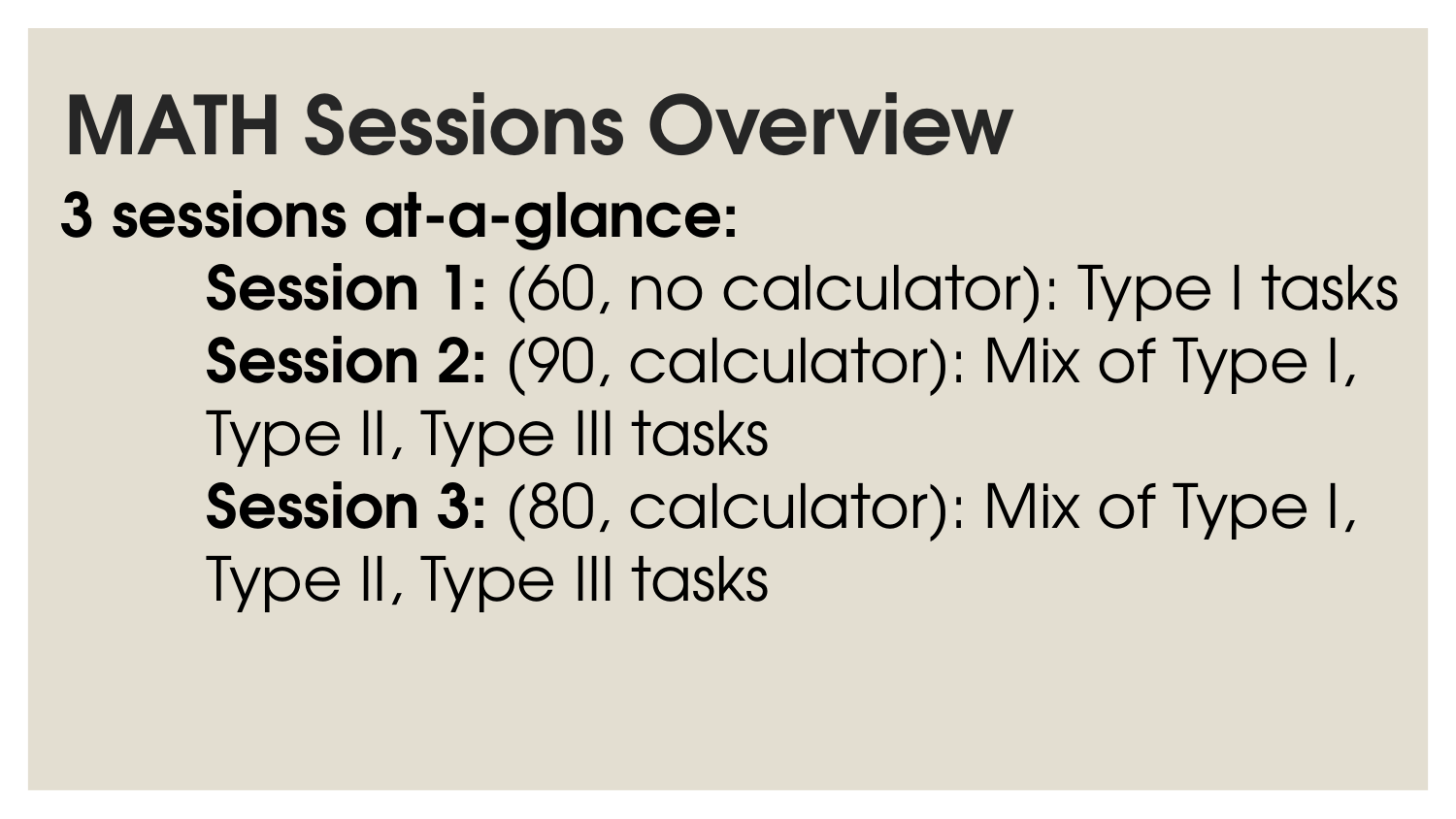

# MATH Sessions Overview
3 sessions at-a-glance:
	Session 1: (60, no calculator): Type I tasks
	Session 2: (90, calculator): Mix of Type I, 	Type II, Type III tasks
	Session 3: (80, calculator): Mix of Type I,   	Type II, Type III tasks